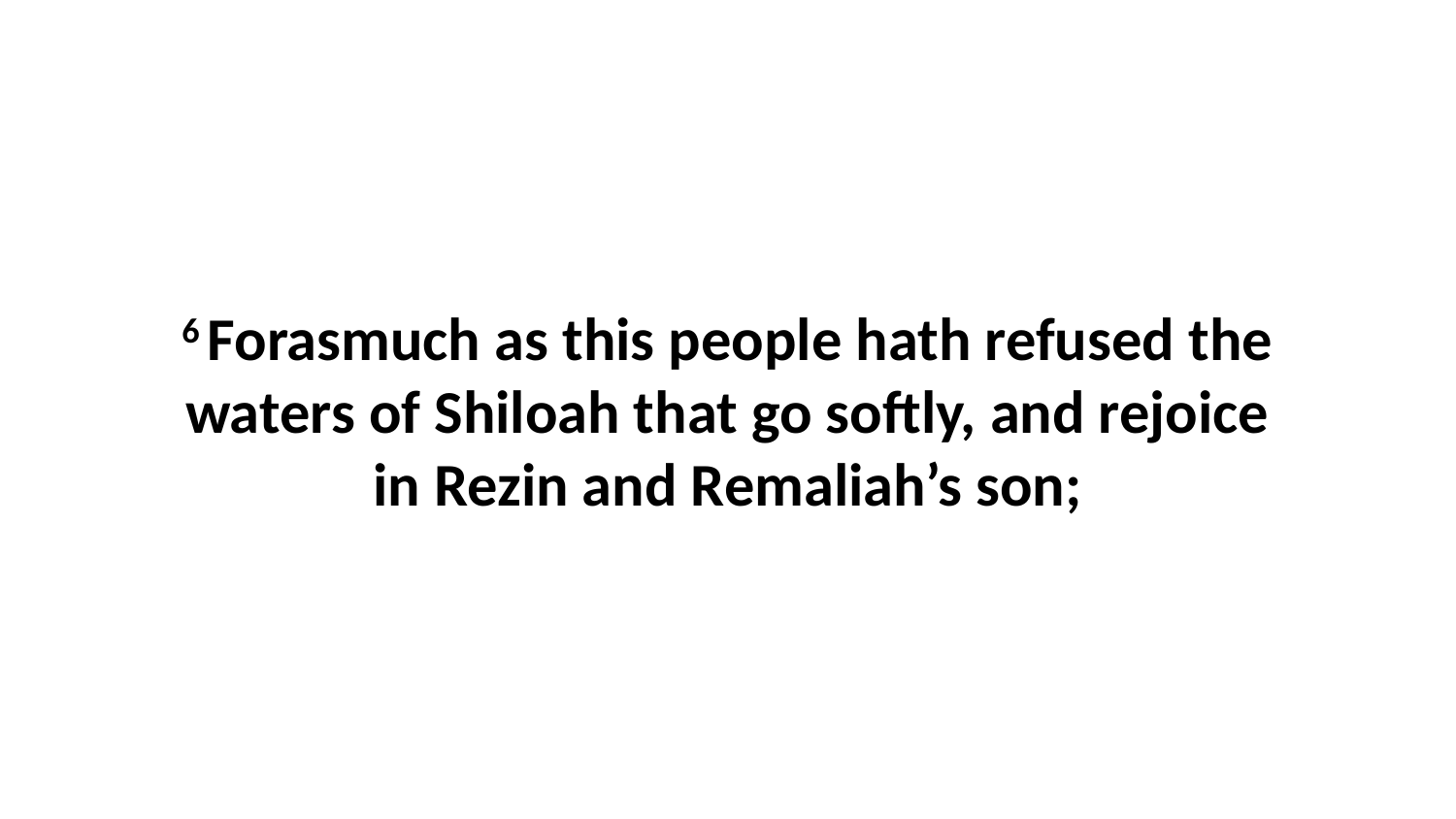

6 Forasmuch as this people hath refused the waters of Shiloah that go softly, and rejoice in Rezin and Remaliah’s son;